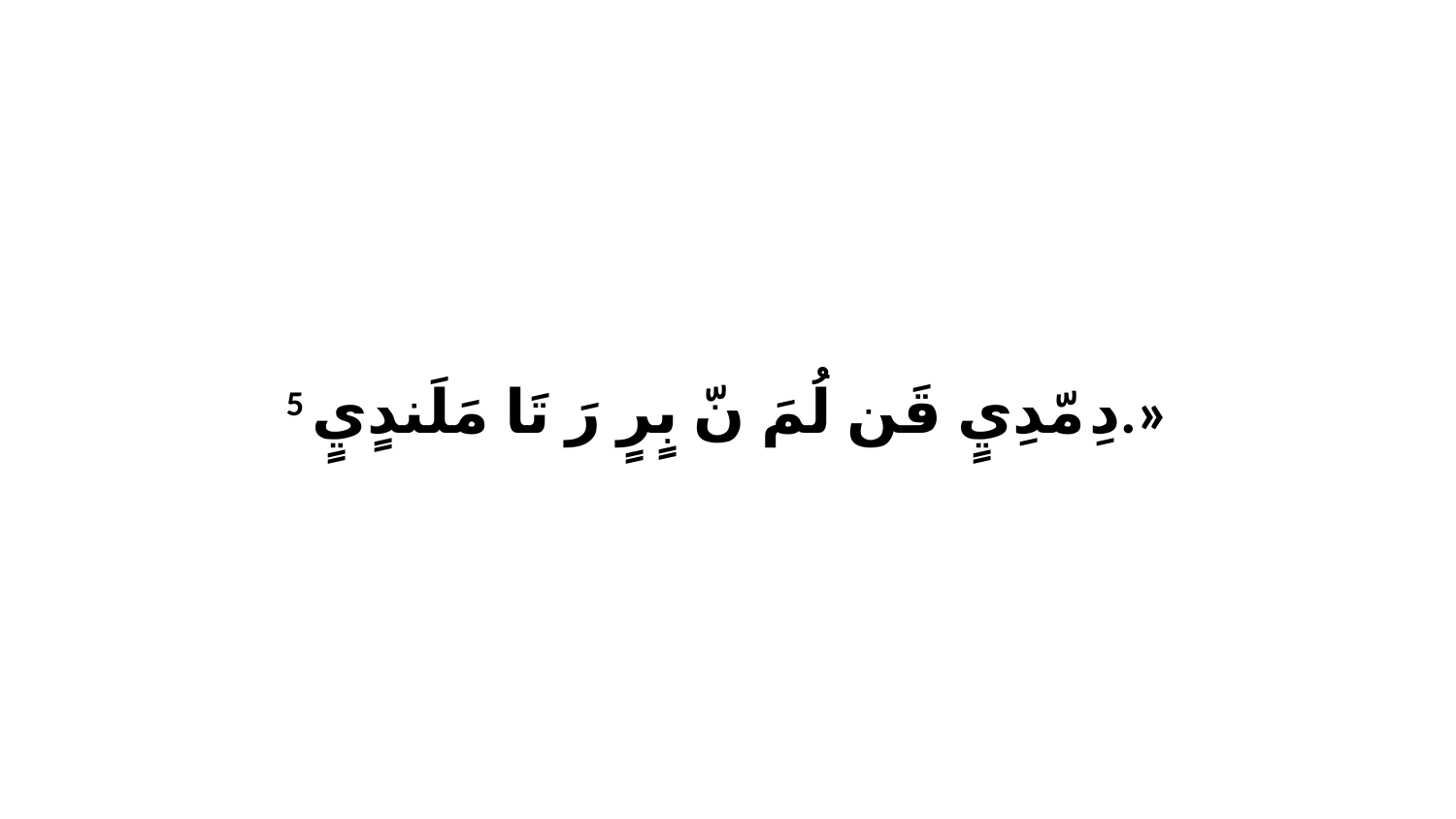

5 دِ مّدِيٍ قَن لُمَ نّ بٍرٍ رَ تَا مَلَندٍيٍ.»